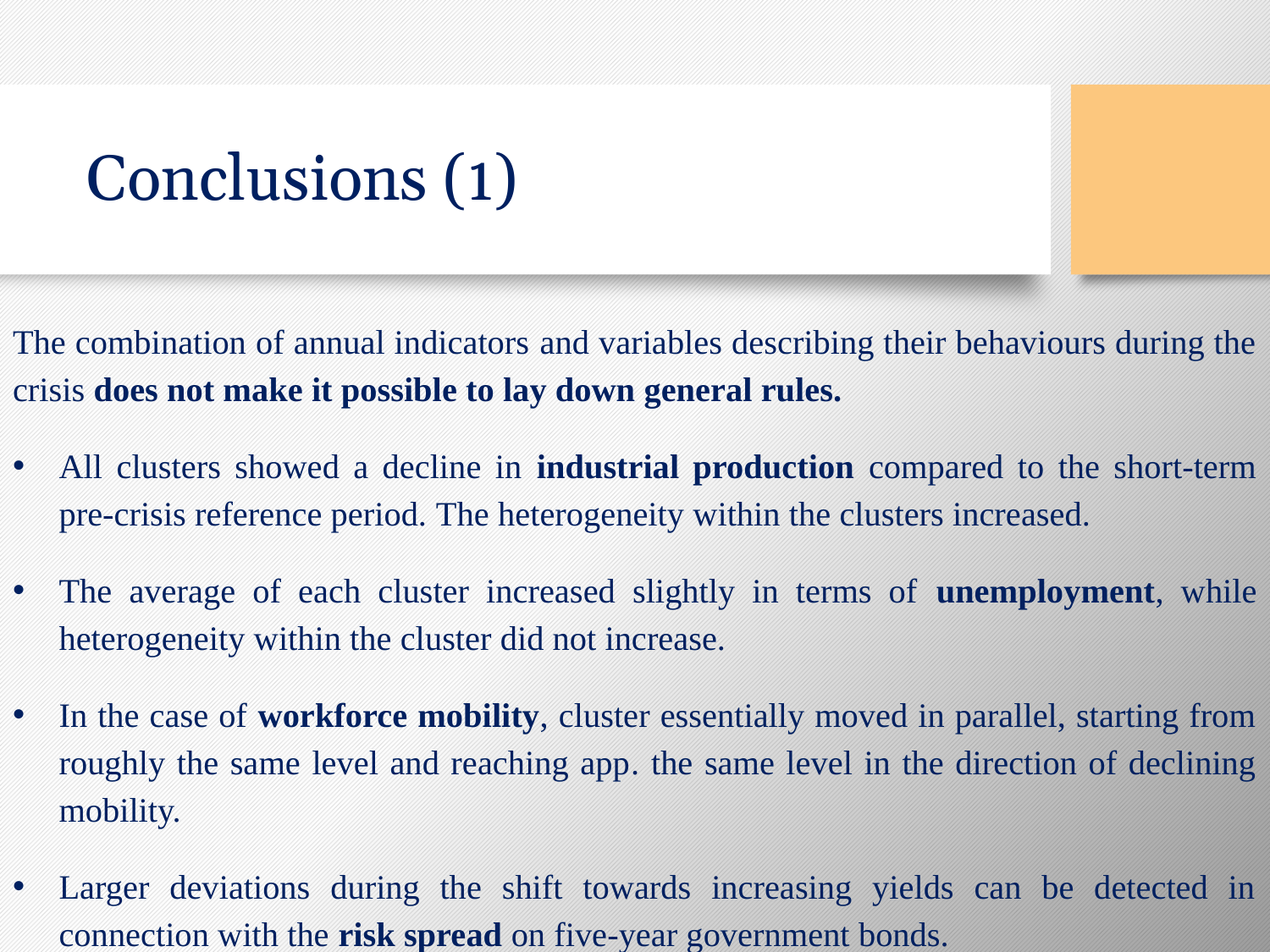

# Conclusions (1)
The combination of annual indicators and variables describing their behaviours during the crisis does not make it possible to lay down general rules.
All clusters showed a decline in industrial production compared to the short-term pre-crisis reference period. The heterogeneity within the clusters increased.
The average of each cluster increased slightly in terms of unemployment, while heterogeneity within the cluster did not increase.
In the case of workforce mobility, cluster essentially moved in parallel, starting from roughly the same level and reaching app. the same level in the direction of declining mobility.
Larger deviations during the shift towards increasing yields can be detected in connection with the risk spread on five-year government bonds.